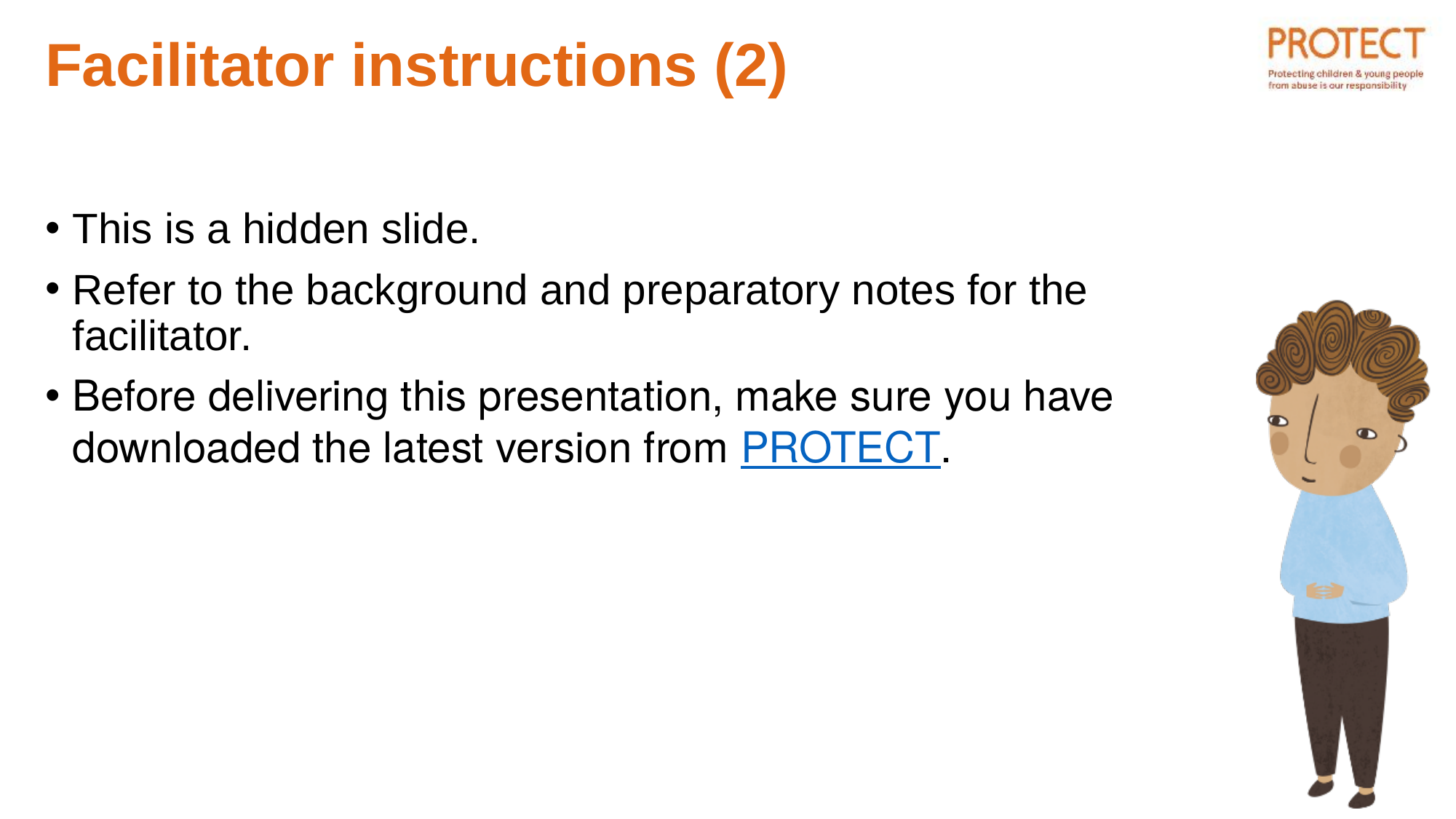

# Facilitator instructions (2)
This is a hidden slide.
Refer to the background and preparatory notes for the facilitator.
Before delivering this presentation, make sure you have downloaded the latest version from PROTECT.